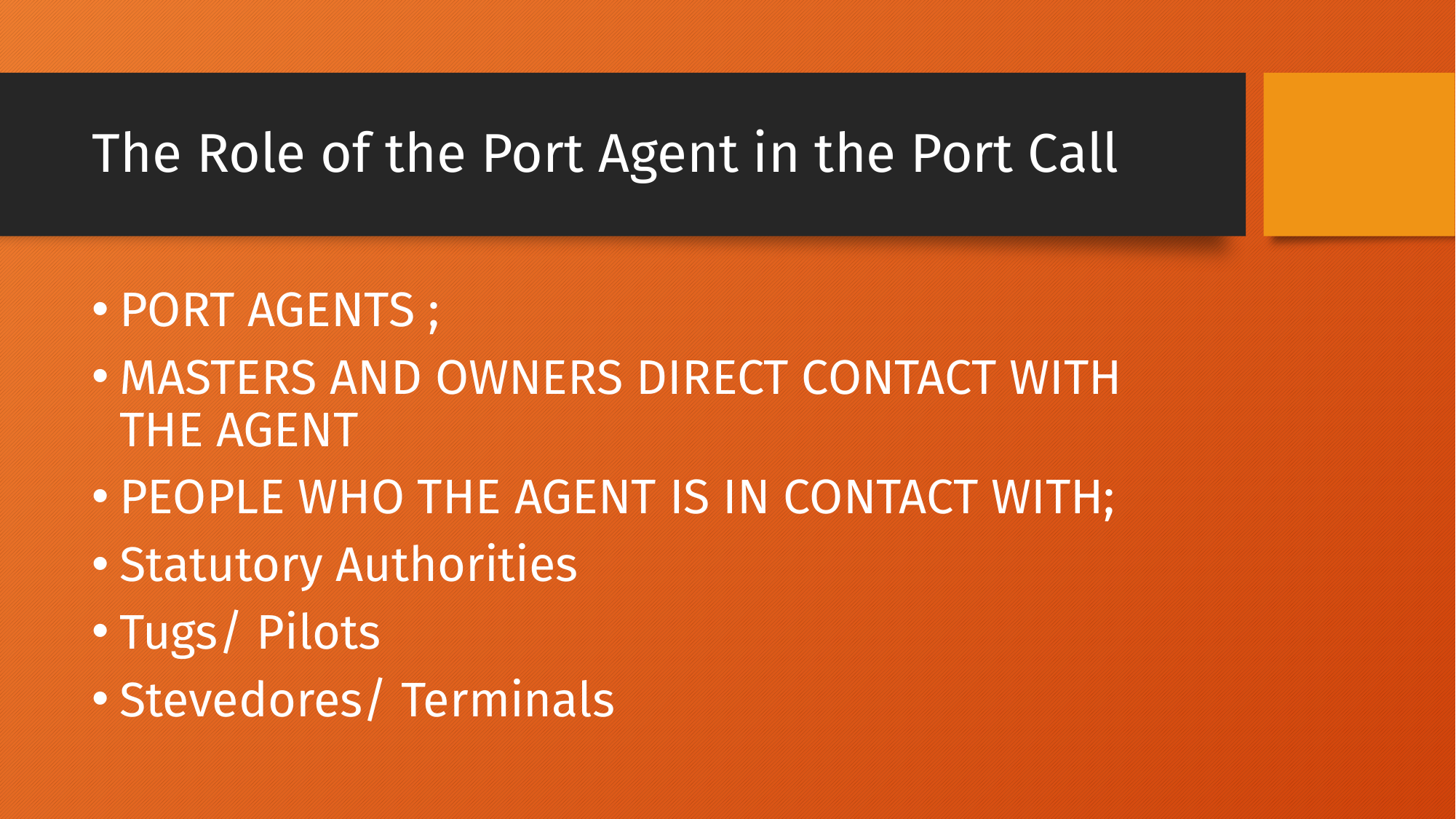

# The Role of the Port Agent in the Port Call
PORT AGENTS ;
MASTERS AND OWNERS DIRECT CONTACT WITH THE AGENT
PEOPLE WHO THE AGENT IS IN CONTACT WITH;
Statutory Authorities
Tugs/ Pilots
Stevedores/ Terminals